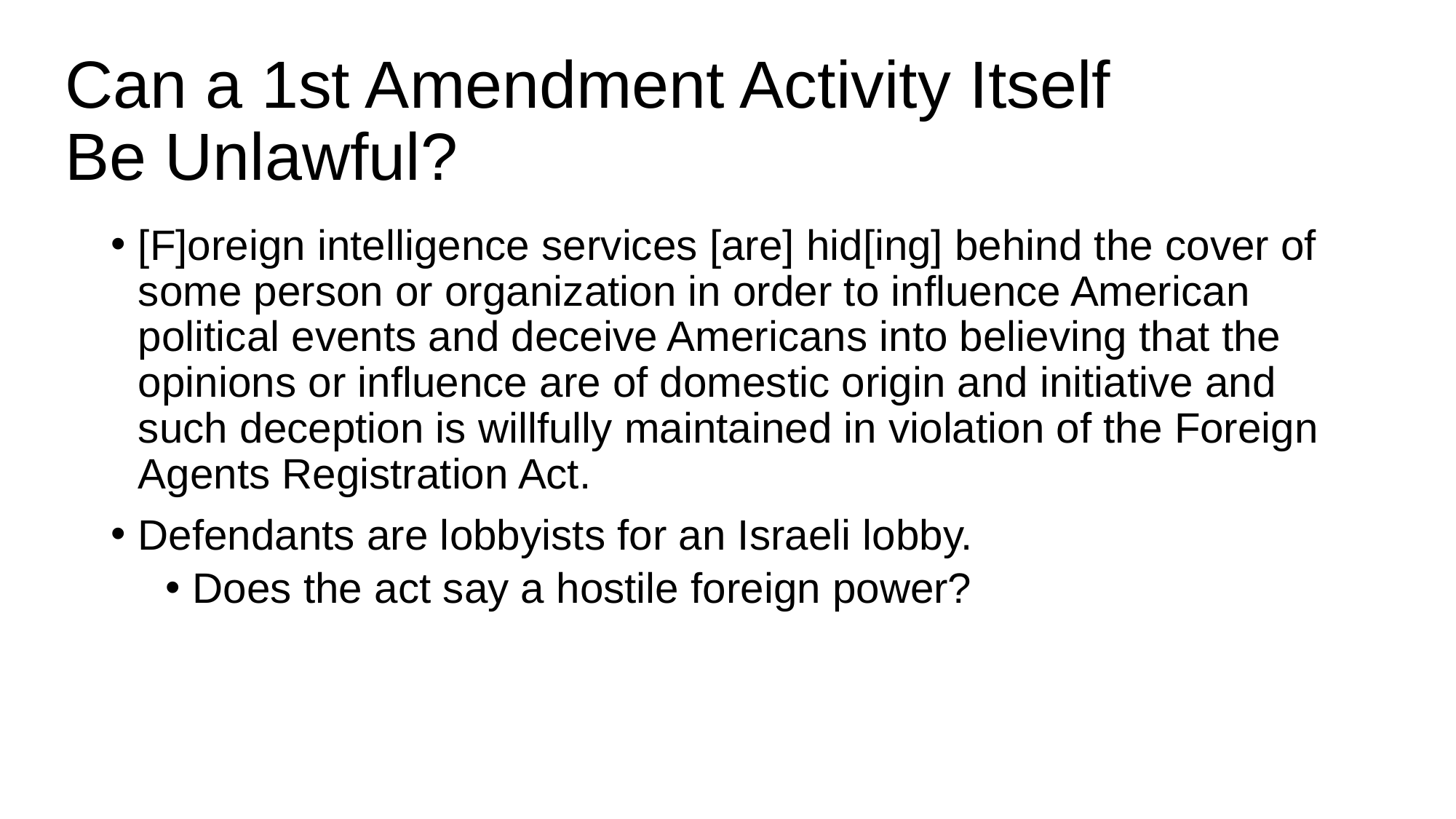

# Can a 1st Amendment Activity Itself Be Unlawful?
[F]oreign intelligence services [are] hid[ing] behind the cover of some person or organization in order to influence American political events and deceive Americans into believing that the opinions or influence are of domestic origin and initiative and such deception is willfully maintained in violation of the Foreign Agents Registration Act.
Defendants are lobbyists for an Israeli lobby.
Does the act say a hostile foreign power?